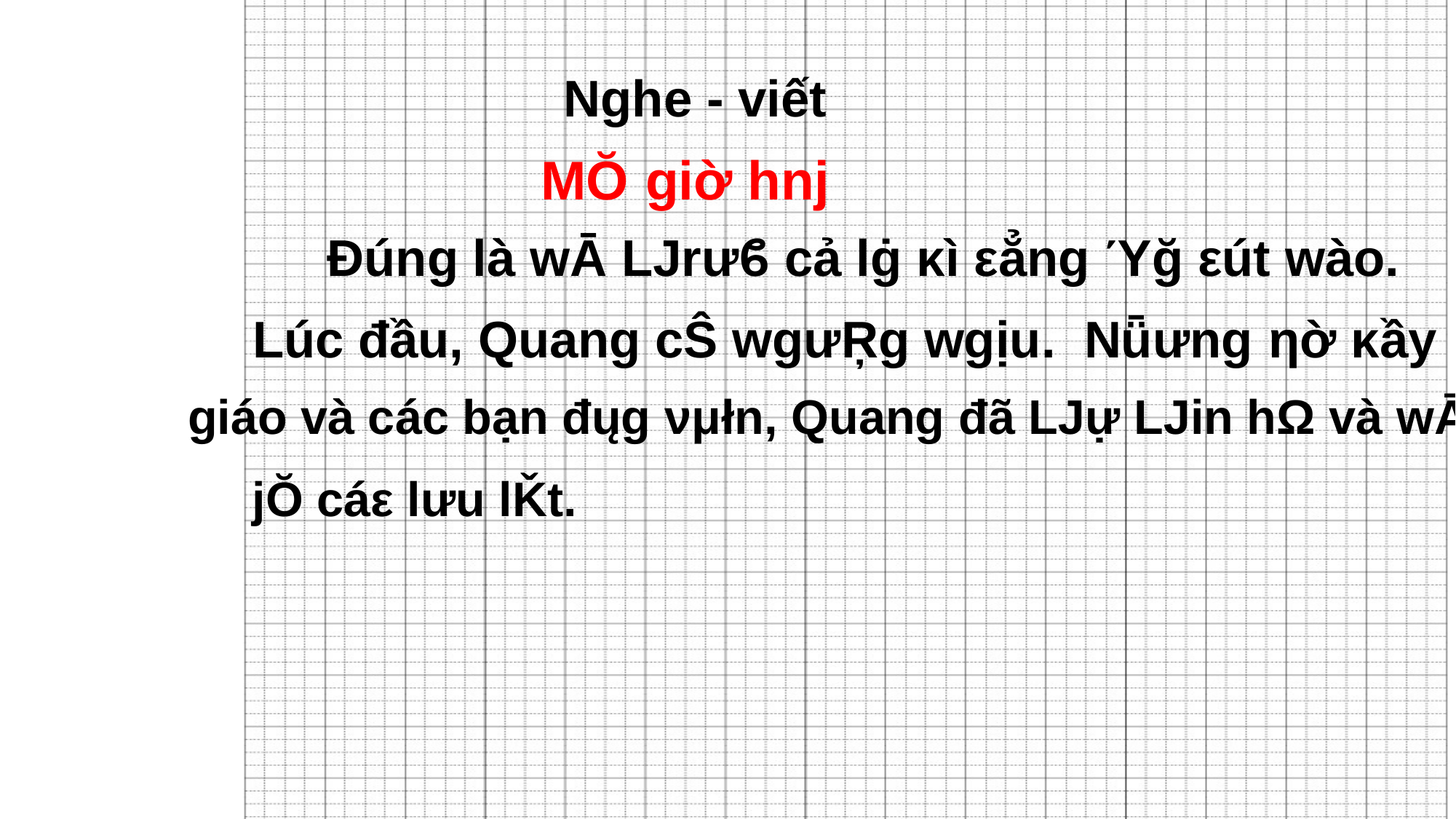

Nghe - viết
   MŎ giờ hǌ
Đúng là wĀ Ǉrưϐ cả lġ κì εẳng Ύğ εút wào.
Lúc đầu, Quang cŜ wgưŖg wgịu.  Nǖưng ηờ κầy
giáo và các bạn đųg νμłn, Quang đã Ǉự Ǉin hΩ và wĀ
jŎ cáε lưu lǨt.